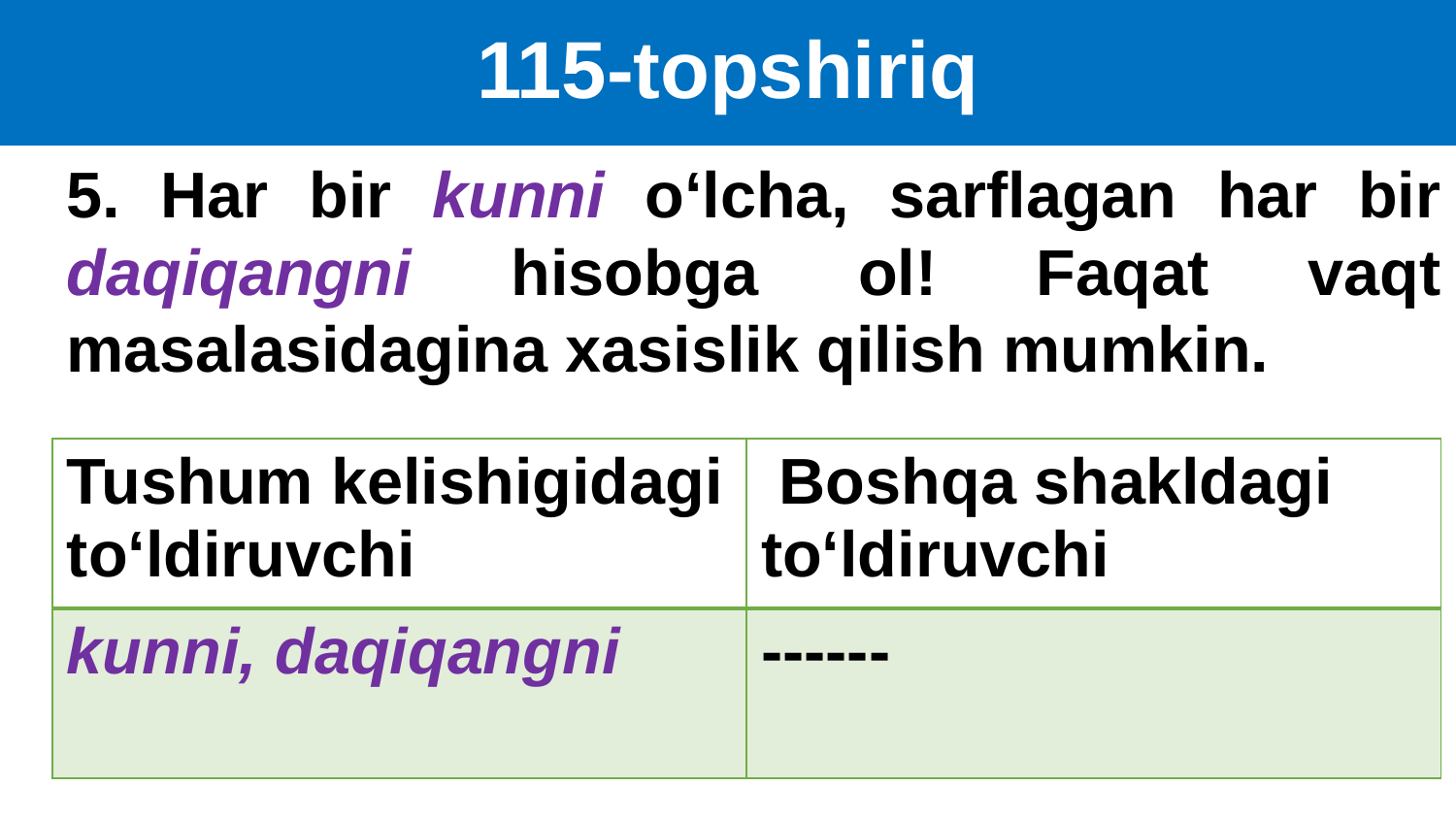

# 115-topshiriq
5. Har bir kunni o‘lcha, sarflagan har bir daqiqangni hisobga ol! Faqat vaqt masalasidagina xasislik qilish mumkin.

| Tushum kelishigidagi to‘ldiruvchi | Boshqa shakldagi to‘ldiruvchi |
| --- | --- |
| kunni, daqiqangni | ------ |